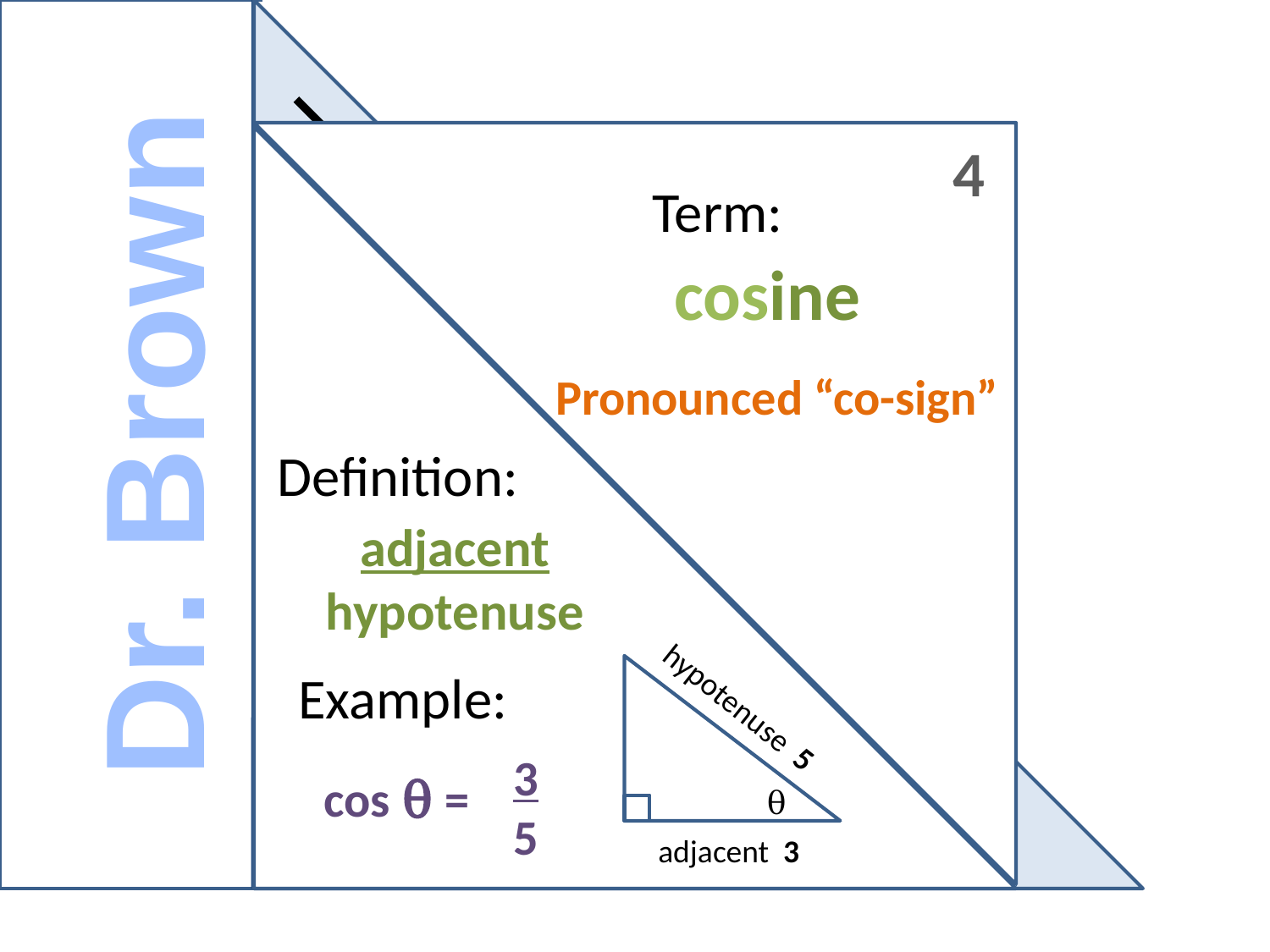

4
Term:
cosine
Dr. Brown
Pronounced “co-sign”

Definition:
adjacent
hypotenuse

hypotenuse  5
θ

adjacent  3
Example:
3
5
cos θ =